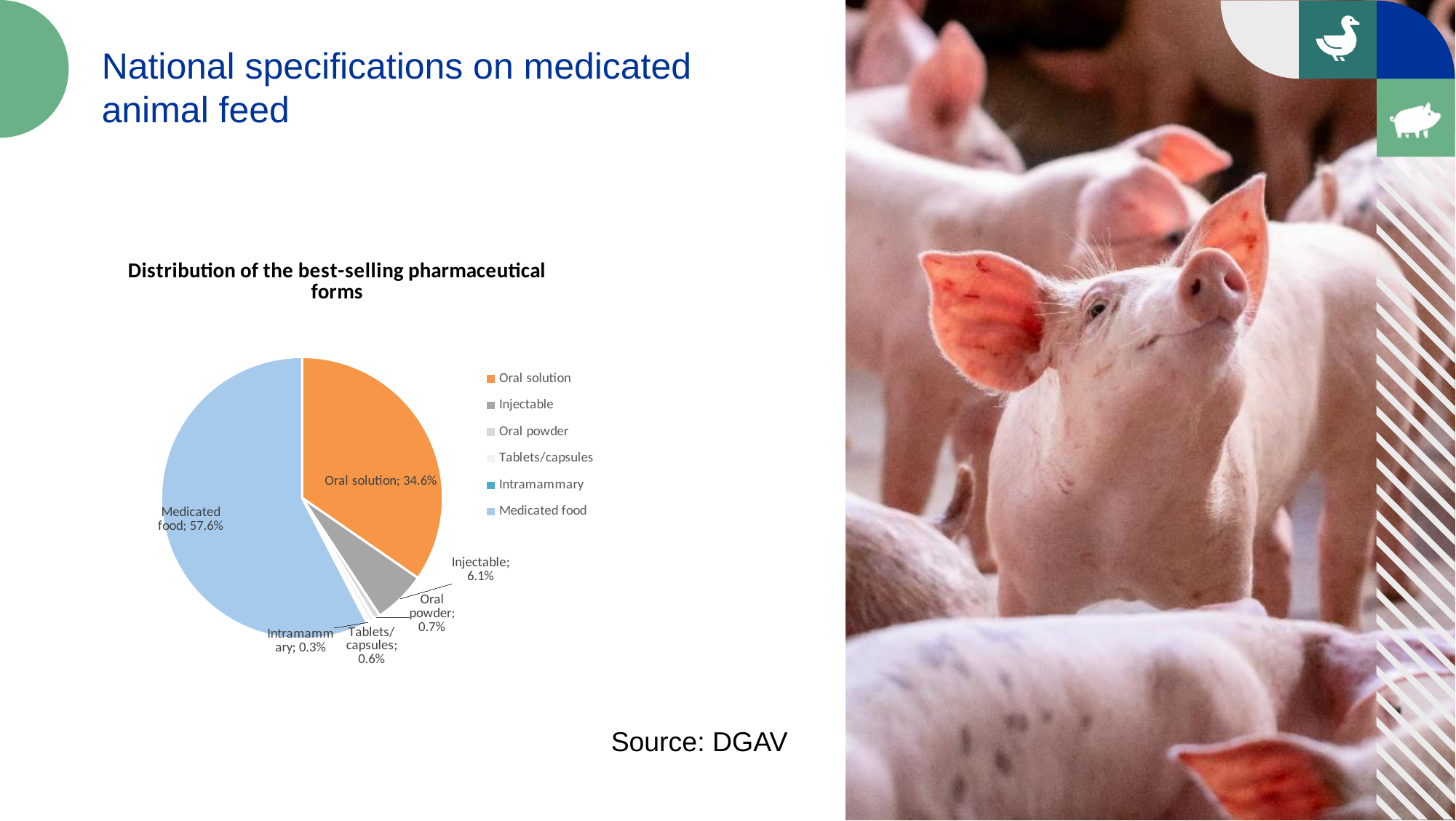

National specifications on medicated animal feed

### Chart: Distribution of the best-selling pharmaceutical forms

| Category |  |
|---|---|
| Oral solution | 0.3459 |
| Injectable | 0.0609 |
| Oral powder | 0.0074 |
| Tablets/capsules | 0.0062 |
| Intramammary | 0.0029 |
| Medicated food | 0.5758 |
Source: DGAV